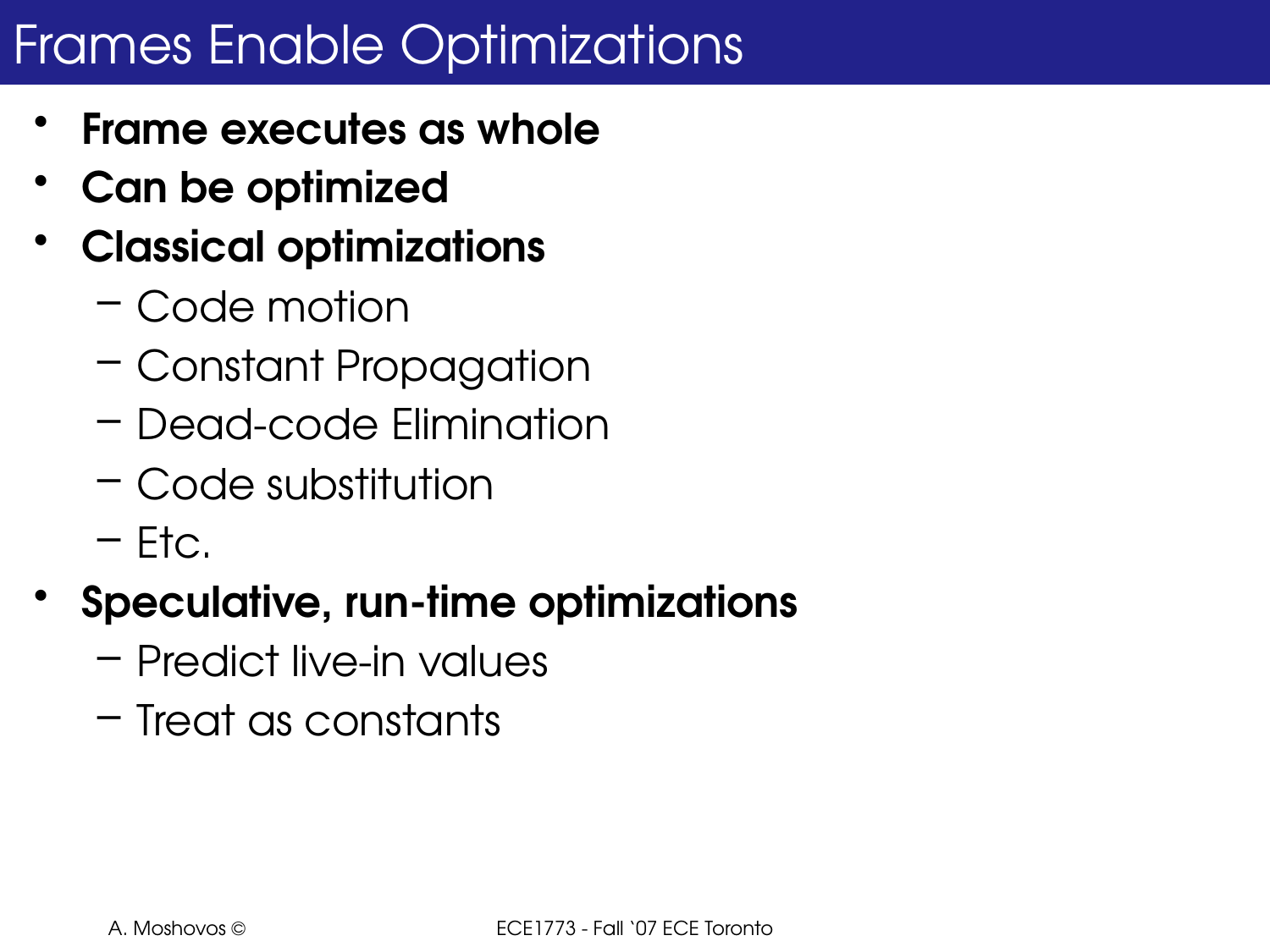

# Frames Enable Optimizations
Frame executes as whole
Can be optimized
Classical optimizations
Code motion
Constant Propagation
Dead-code Elimination
Code substitution
Etc.
Speculative, run-time optimizations
Predict live-in values
Treat as constants
A. Moshovos ©
ECE1773 - Fall ‘07 ECE Toronto